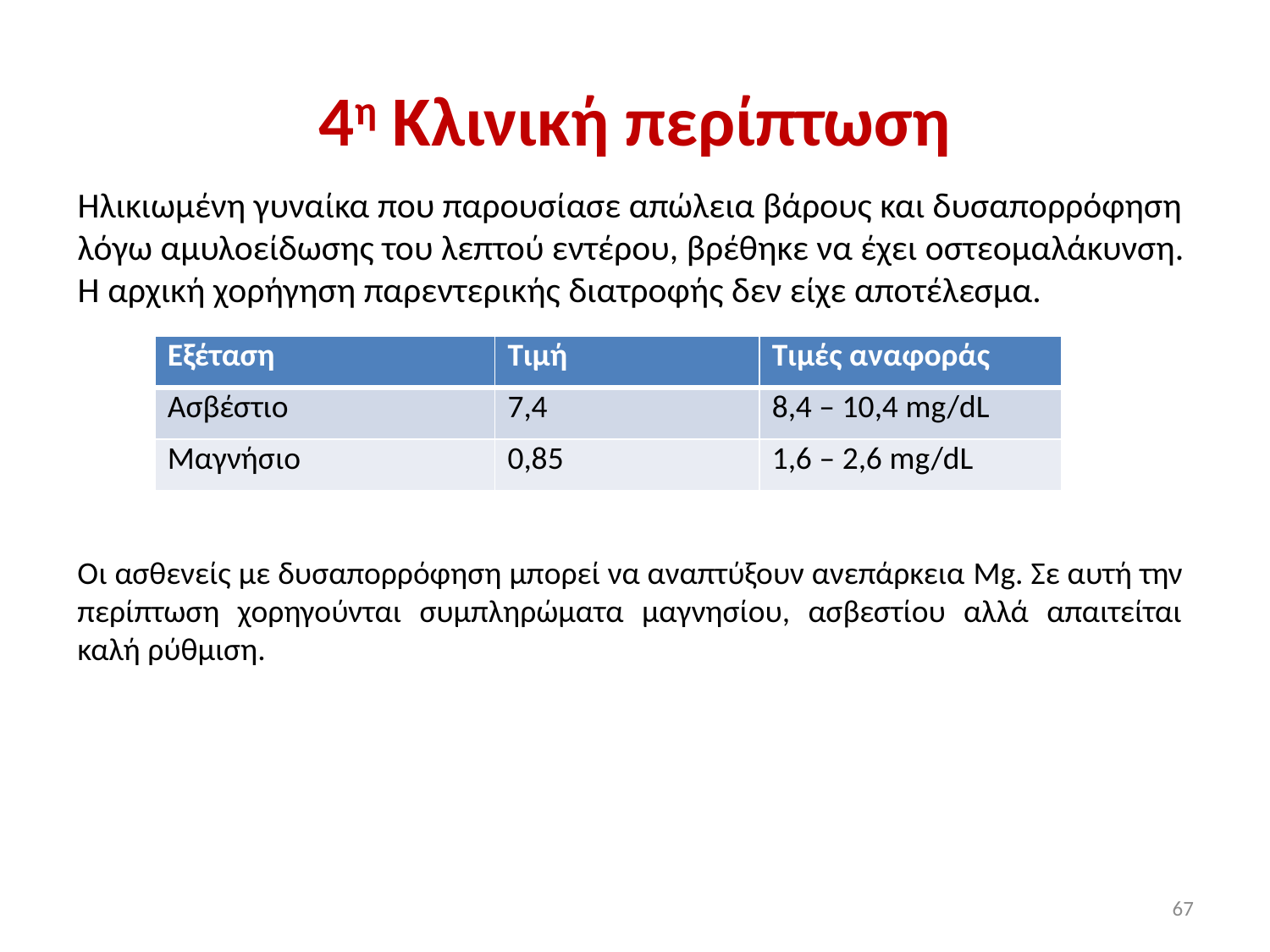

# 4η Κλινική περίπτωση
Ηλικιωμένη γυναίκα που παρουσίασε απώλεια βάρους και δυσαπορρόφηση λόγω αμυλοείδωσης του λεπτού εντέρου, βρέθηκε να έχει οστεομαλάκυνση. H αρχική χορήγηση παρεντερικής διατροφής δεν είχε αποτέλεσμα.
| Εξέταση | Τιμή | Τιμές αναφοράς |
| --- | --- | --- |
| Ασβέστιο | 7,4 | 8,4 – 10,4 mg/dL |
| Μαγνήσιο | 0,85 | 1,6 – 2,6 mg/dL |
Oι ασθενείς με δυσαπορρόφηση μπορεί να αναπτύξουν ανεπάρκεια Mg. Σε αυτή την περίπτωση χορηγούνται συμπληρώματα μαγνησίου, ασβεστίου αλλά απαιτείται καλή ρύθμιση.
67